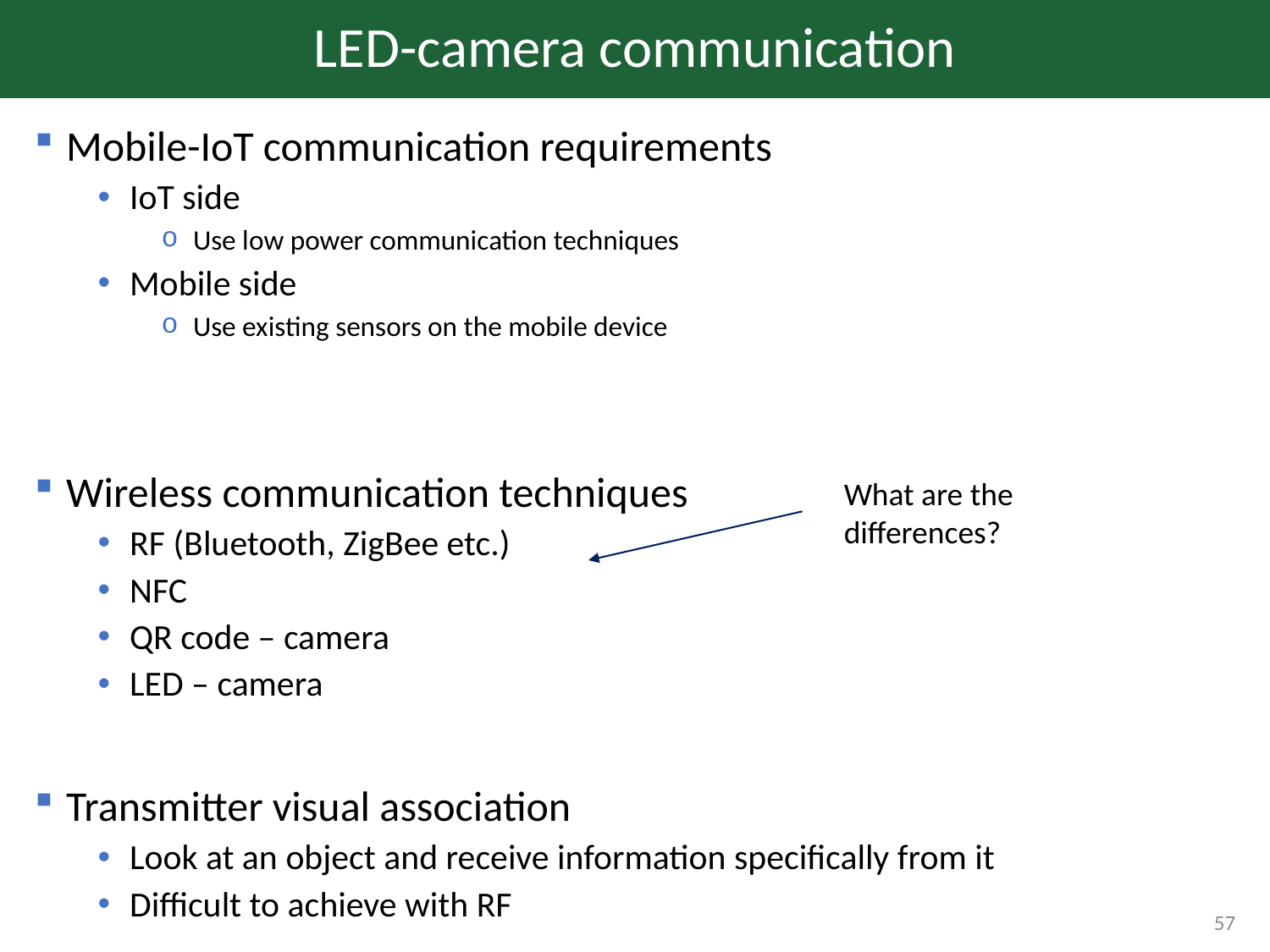

# LED-camera communication
Mobile-IoT communication requirements
IoT side
Use low power communication techniques
Mobile side
Use existing sensors on the mobile device

Wireless communication techniques
RF (Bluetooth, ZigBee etc.)
NFC
QR code – camera
LED – camera

Transmitter visual association
Look at an object and receive information specifically from it
Difficult to achieve with RF
What are the differences?
57